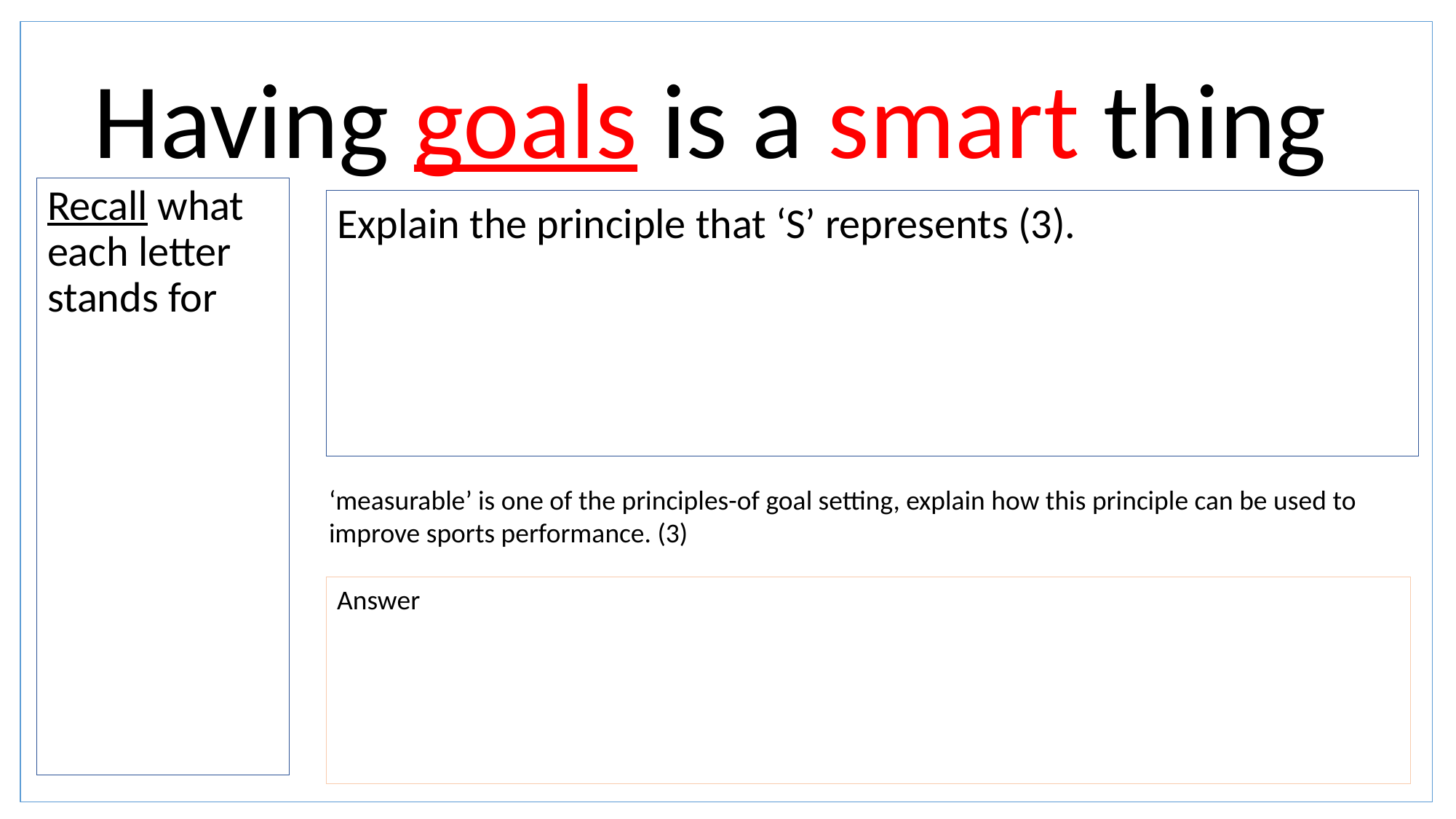

# Having goals is a smart thing
Recall what each letter stands for

Explain the principle that ‘S’ represents (3).

‘measurable’ is one of the principles-of goal setting, explain how this principle can be used to improve sports performance. (3)
Answer